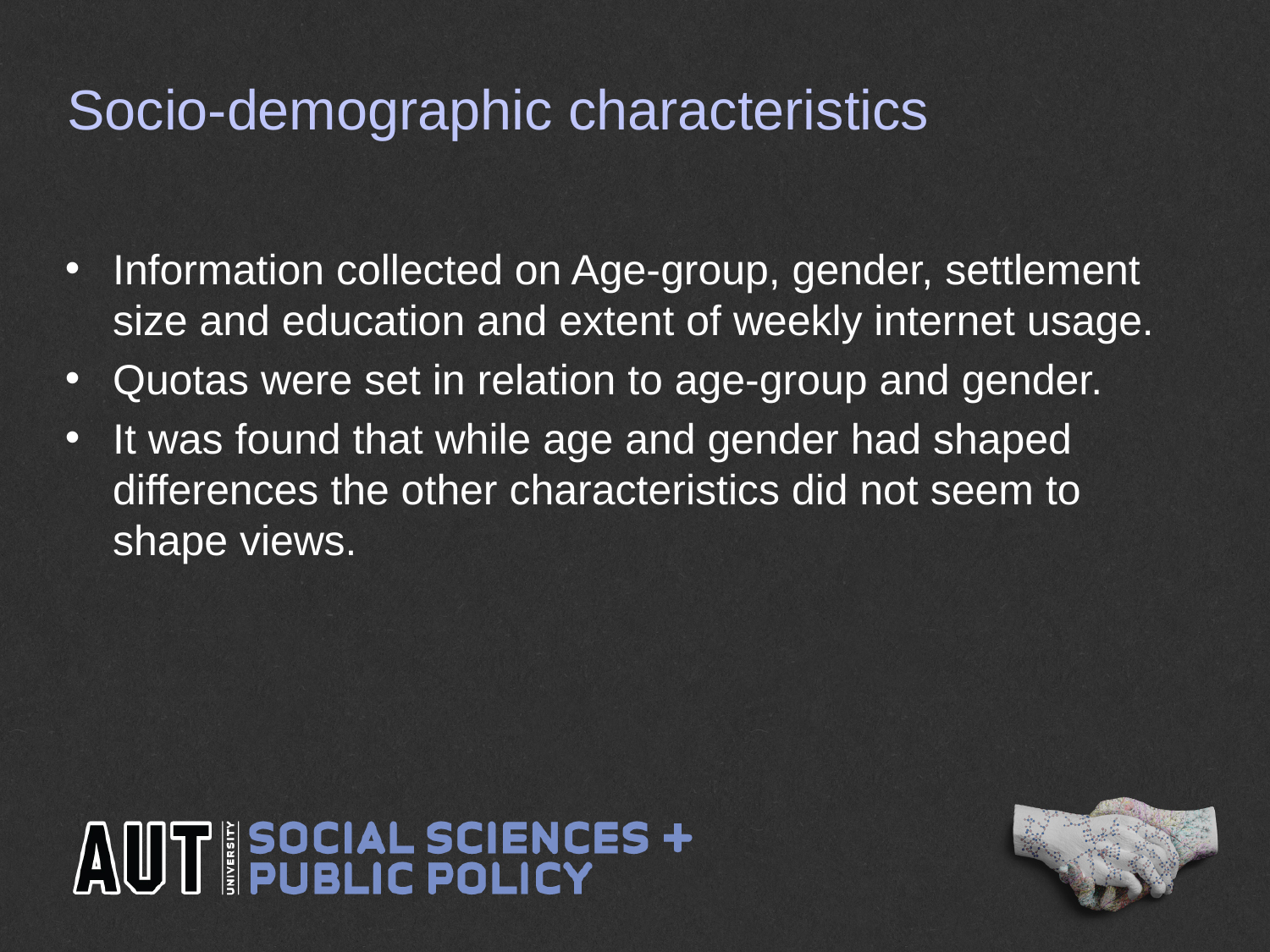

Socio-demographic characteristics
Information collected on Age-group, gender, settlement size and education and extent of weekly internet usage.
Quotas were set in relation to age-group and gender.
It was found that while age and gender had shaped differences the other characteristics did not seem to shape views.